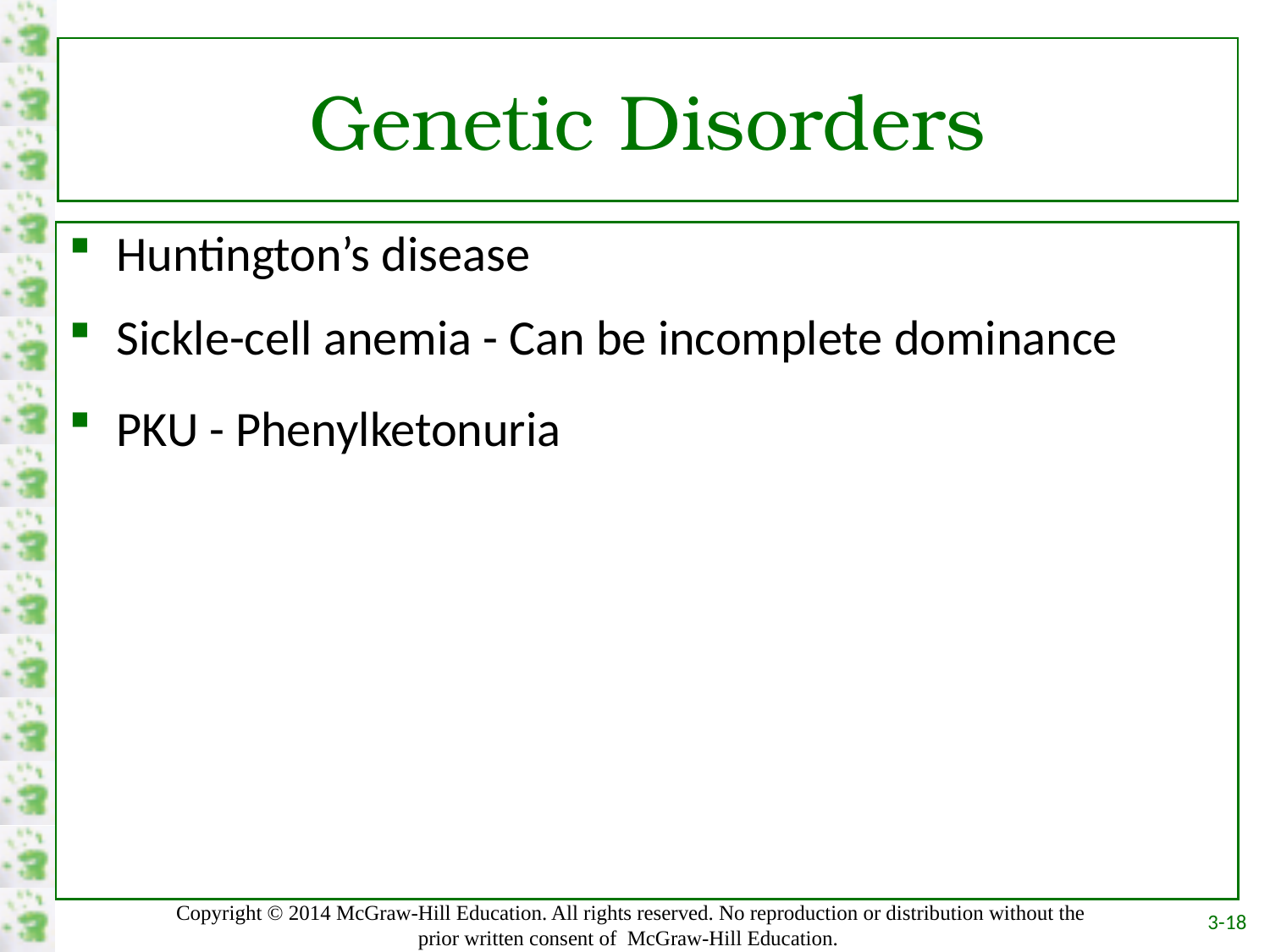

# Genetic Disorders
Huntington’s disease
Sickle-cell anemia - Can be incomplete dominance
PKU - Phenylketonuria
3-18